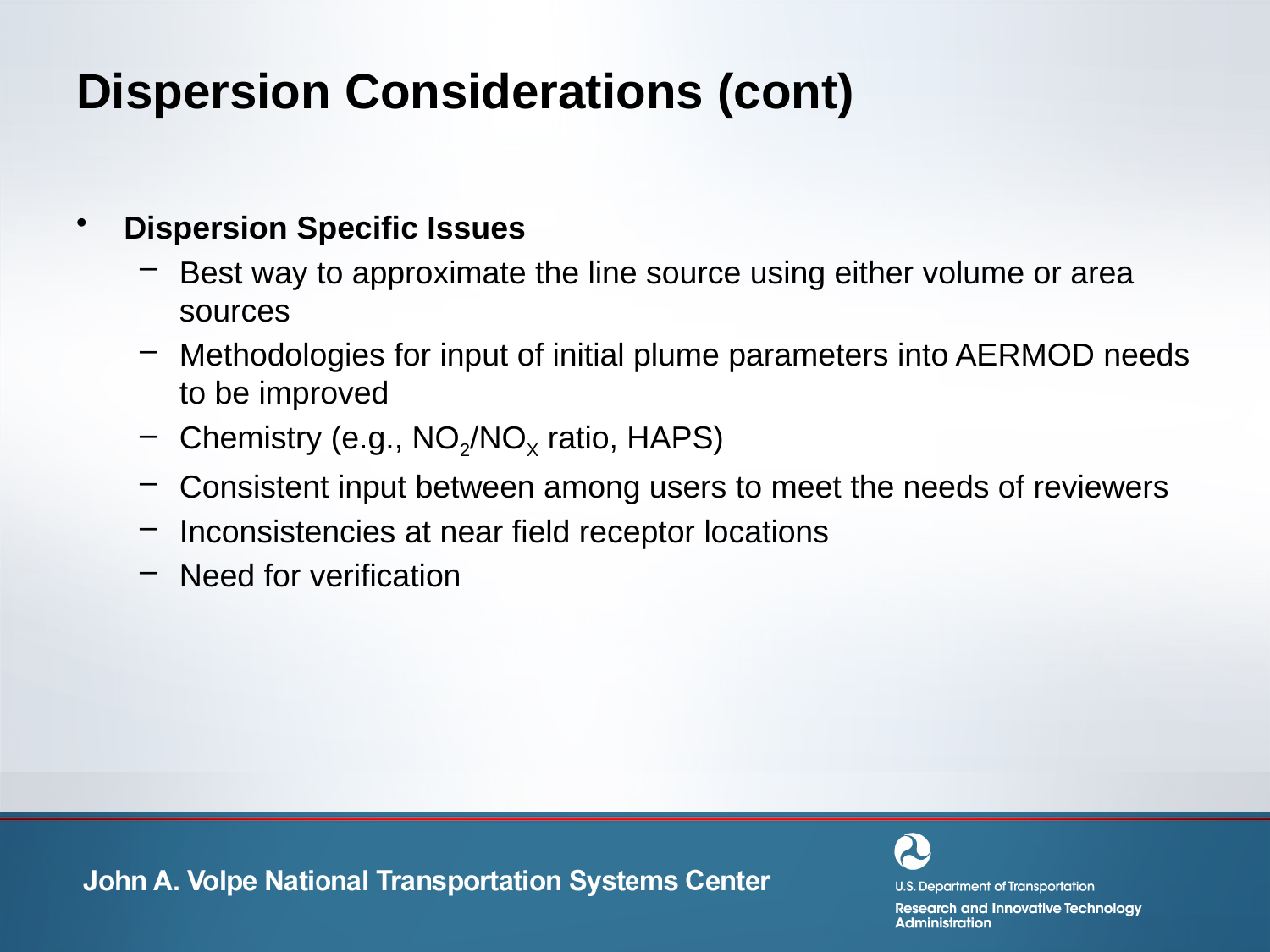

# Dispersion Considerations (cont)
Dispersion Specific Issues
Best way to approximate the line source using either volume or area sources
Methodologies for input of initial plume parameters into AERMOD needs to be improved
Chemistry (e.g., NO2/NOX ratio, HAPS)
Consistent input between among users to meet the needs of reviewers
Inconsistencies at near field receptor locations
Need for verification